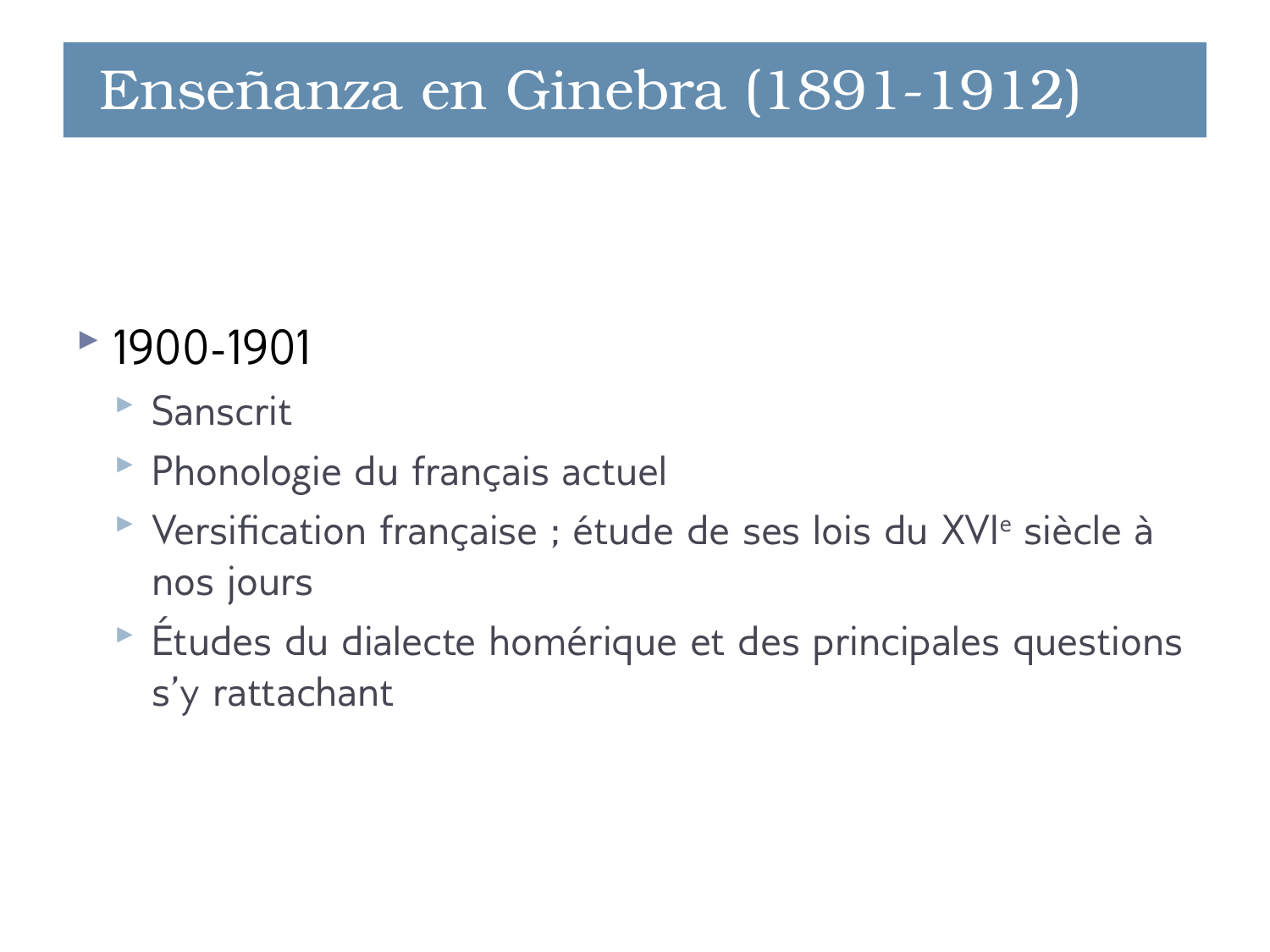

Enseñanza en Ginebra (1891-1912)
#

1900-1901
Sanscrit
Phonologie du français actuel
Versification française ; étude de ses lois du XVIe siècle à nos jours
Études du dialecte homérique et des principales questions s’y rattachant